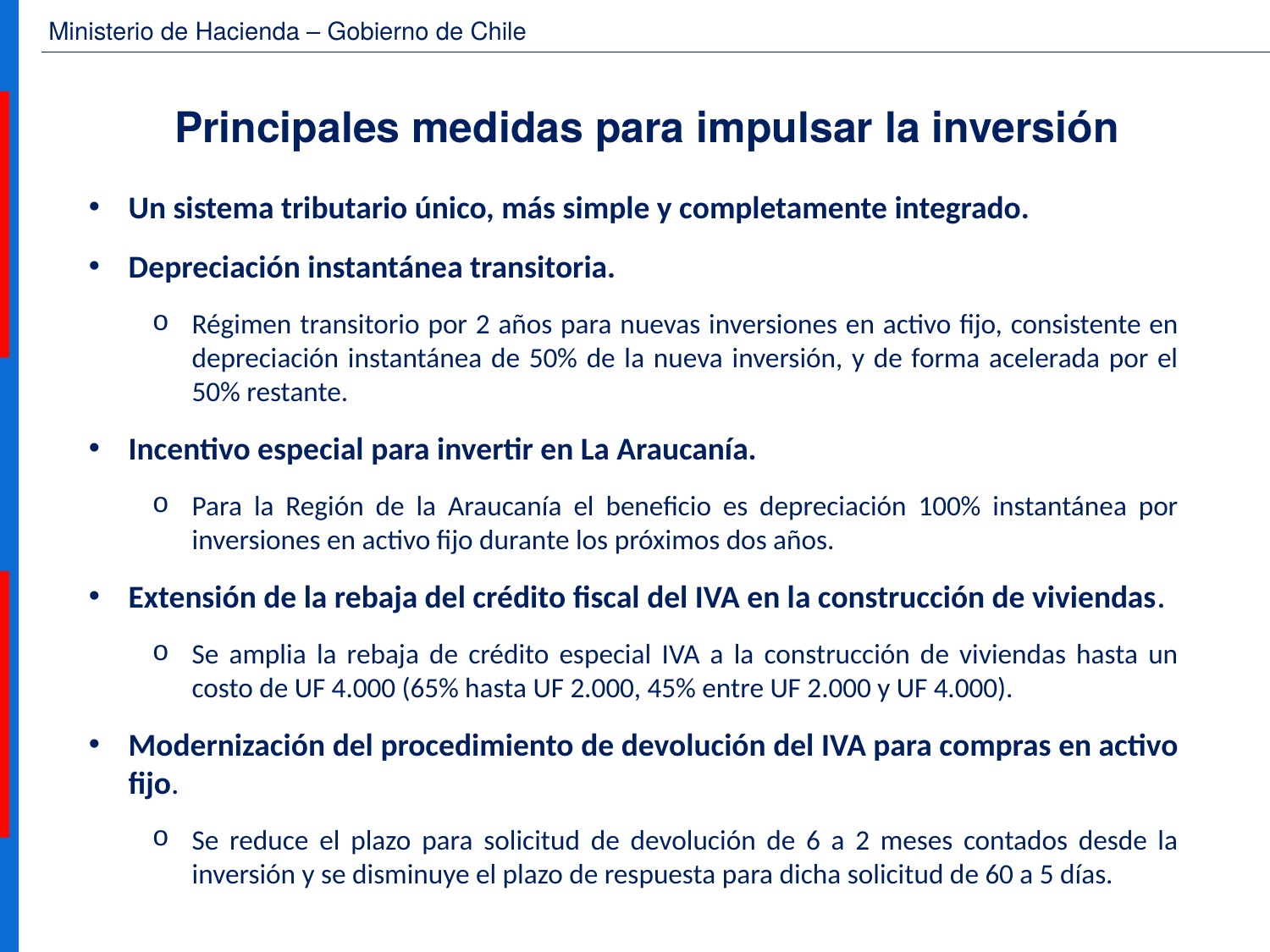

Principales medidas para impulsar la inversión
Un sistema tributario único, más simple y completamente integrado.
Depreciación instantánea transitoria.
Régimen transitorio por 2 años para nuevas inversiones en activo fijo, consistente en depreciación instantánea de 50% de la nueva inversión, y de forma acelerada por el 50% restante.
Incentivo especial para invertir en La Araucanía.
Para la Región de la Araucanía el beneficio es depreciación 100% instantánea por inversiones en activo fijo durante los próximos dos años.
Extensión de la rebaja del crédito fiscal del IVA en la construcción de viviendas.
Se amplia la rebaja de crédito especial IVA a la construcción de viviendas hasta un costo de UF 4.000 (65% hasta UF 2.000, 45% entre UF 2.000 y UF 4.000).
Modernización del procedimiento de devolución del IVA para compras en activo fijo.
Se reduce el plazo para solicitud de devolución de 6 a 2 meses contados desde la inversión y se disminuye el plazo de respuesta para dicha solicitud de 60 a 5 días.